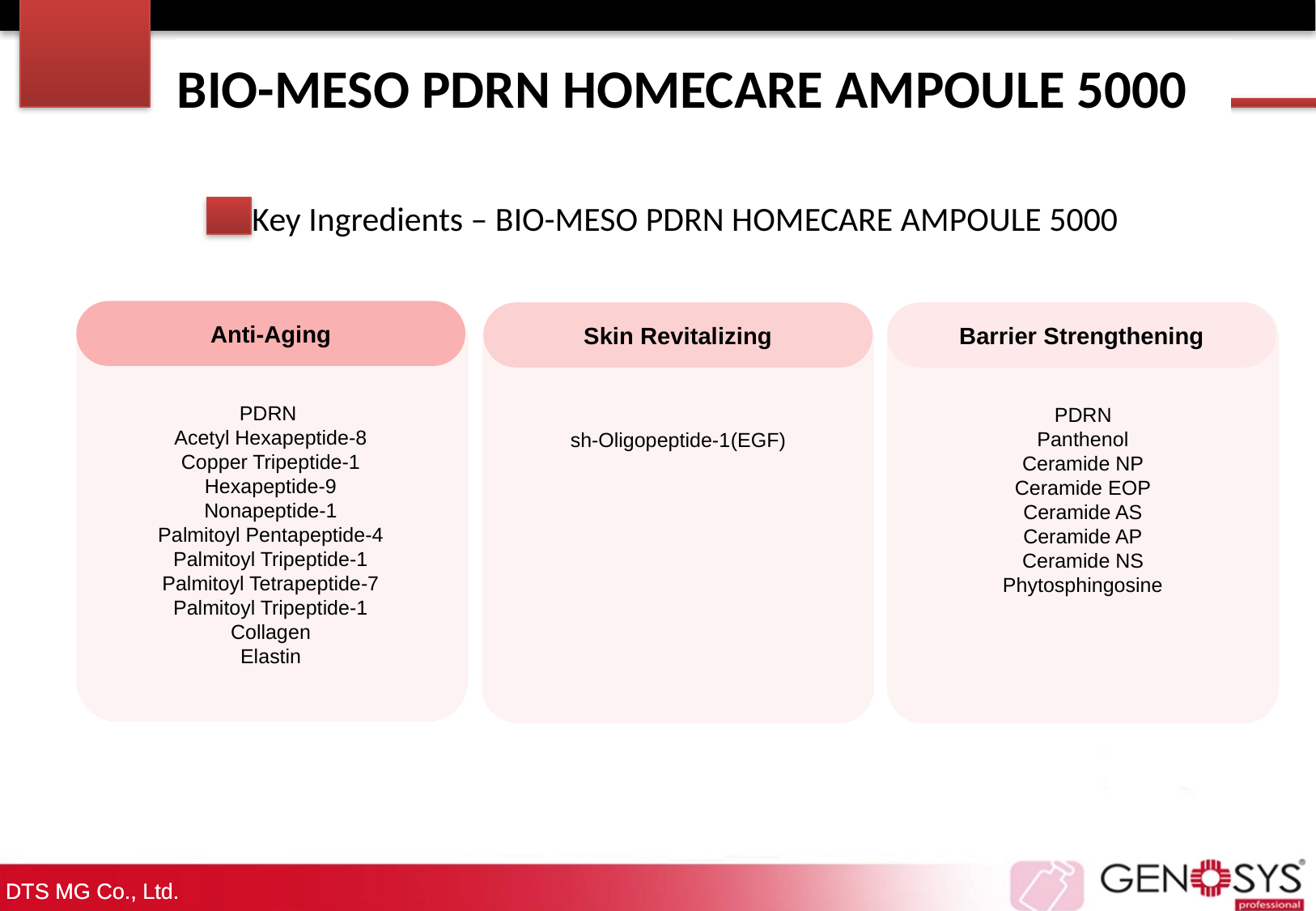

BIO-MESO PDRN HOMECARE AMPOULE 5000
BIO-MESO PDRN AMPOULE
Key Ingredients – BIO-MESO PDRN HOMECARE AMPOULE 5000

Anti-Aging

Skin Revitalizing

PDRN
Panthenol
Ceramide NP
Ceramide EOP
Ceramide AS
Ceramide AP
Ceramide NS
Phytosphingosine
Barrier Strengthening
PDRN
Acetyl Hexapeptide-8
Copper Tripeptide-1
Hexapeptide-9
Nonapeptide-1
Palmitoyl Pentapeptide-4
Palmitoyl Tripeptide-1
Palmitoyl Tetrapeptide-7
Palmitoyl Tripeptide-1
Collagen
Elastin

sh-Oligopeptide-1(EGF)